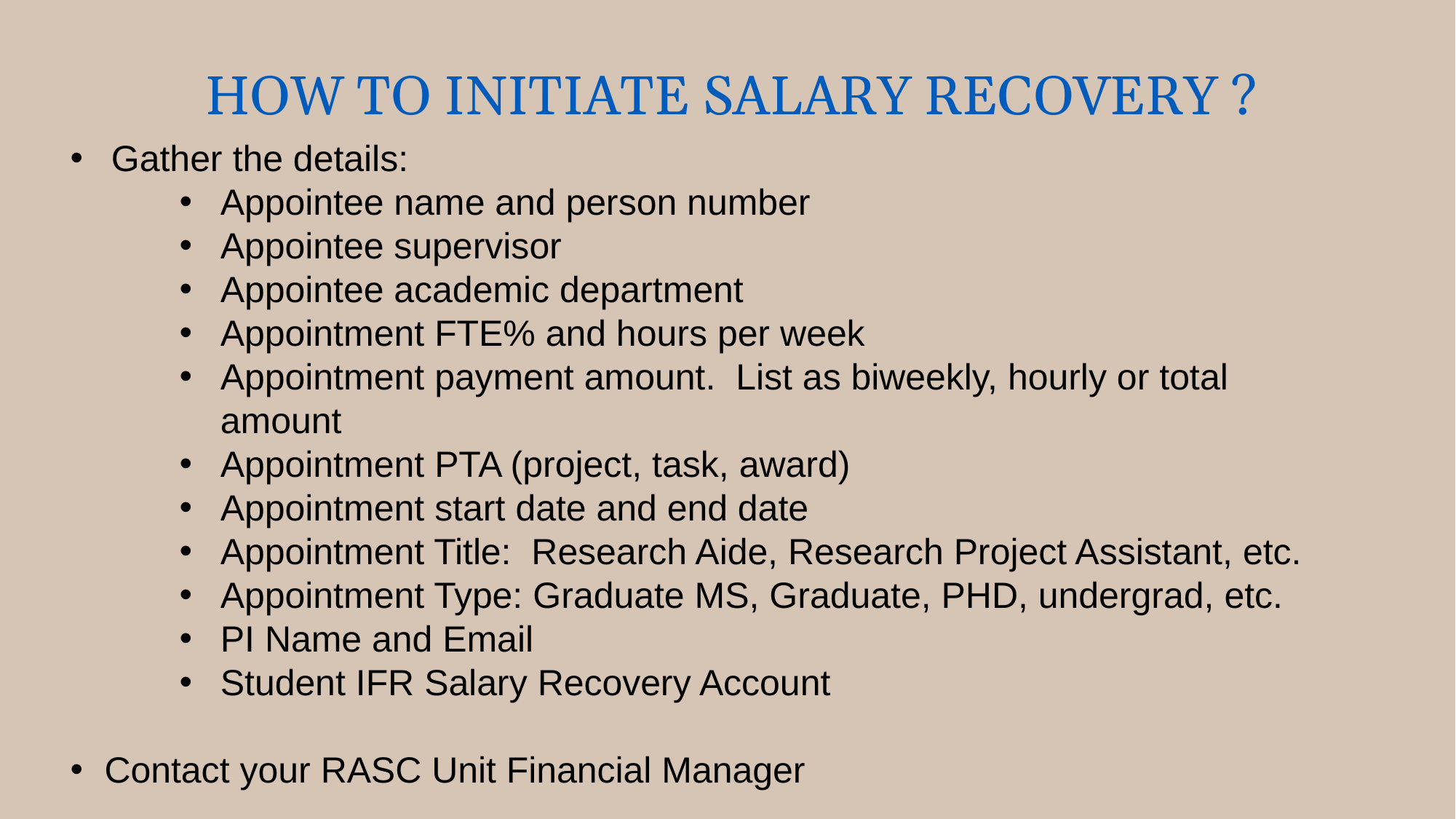

# How to initiate Salary Recovery ?
Gather the details:
Appointee name and person number
Appointee supervisor
Appointee academic department
Appointment FTE% and hours per week
Appointment payment amount.  List as biweekly, hourly or total amount
Appointment PTA (project, task, award)
Appointment start date and end date
Appointment Title:  Research Aide, Research Project Assistant, etc.
Appointment Type: Graduate MS, Graduate, PHD, undergrad, etc.
PI Name and Email
Student IFR Salary Recovery Account

Contact your RASC Unit Financial Manager